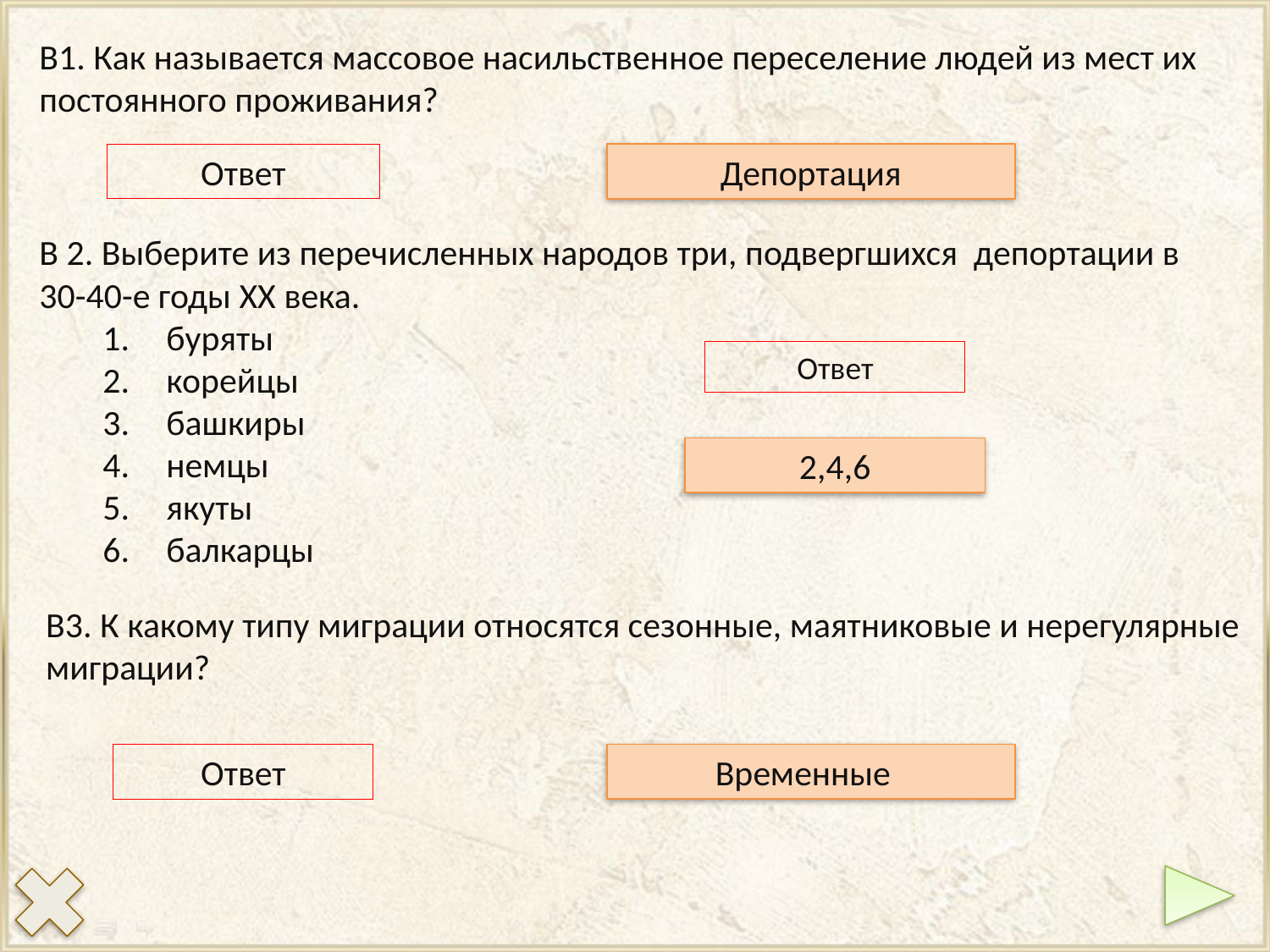

В1. Как называется массовое насильственное переселение людей из мест их постоянного проживания?
Ответ
Депортация
В 2. Выберите из перечисленных народов три, подвергшихся  депортации в 30-40-е годы XX века.
буряты
корейцы
башкиры
немцы
якуты
балкарцы
Ответ
2,4,6
В3. К какому типу миграции относятся сезонные, маятниковые и нерегулярные миграции?
Ответ
Временные